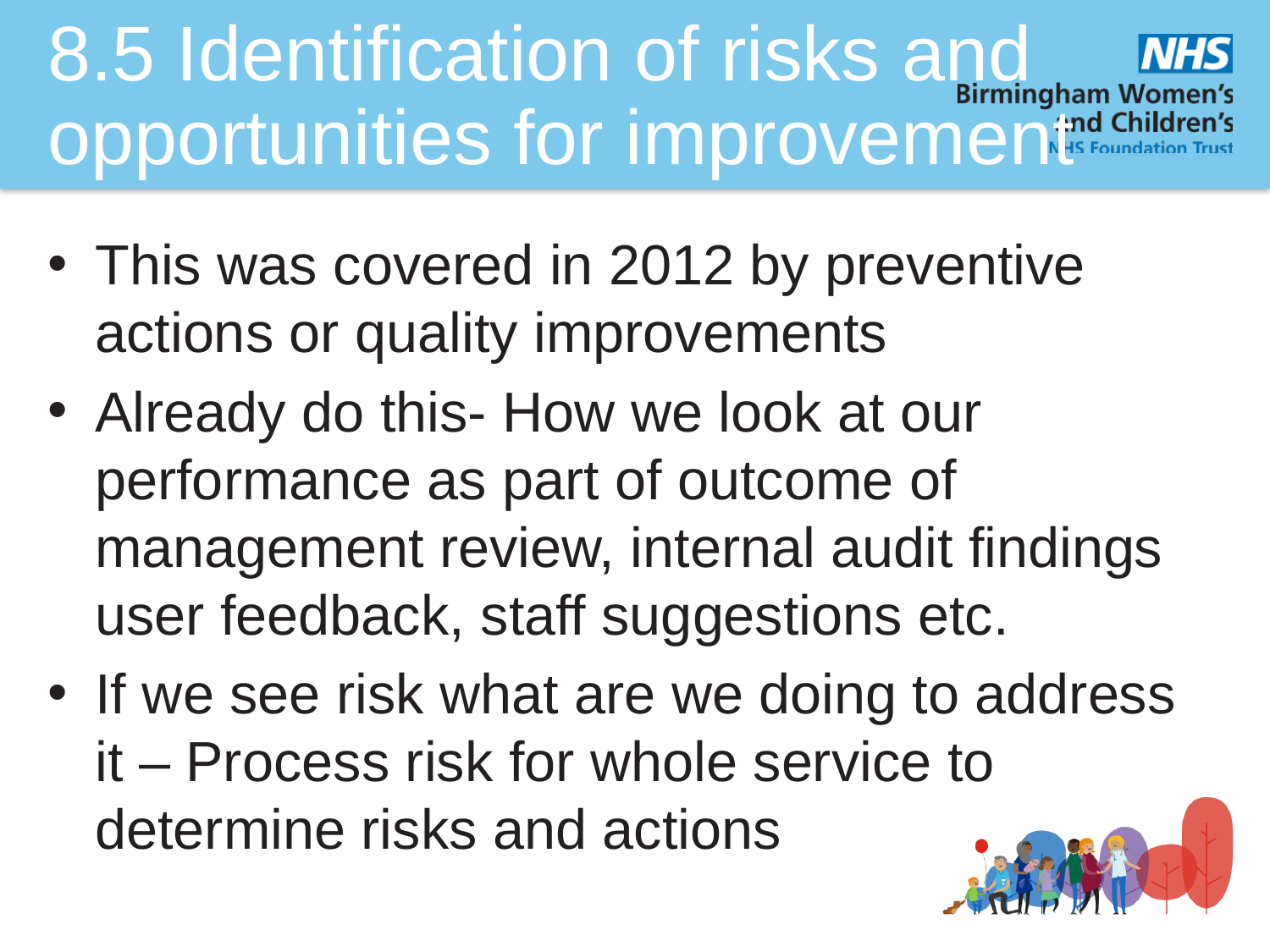

# 8.5 Identification of risks and opportunities for improvement
This was covered in 2012 by preventive actions or quality improvements
Already do this- How we look at our performance as part of outcome of management review, internal audit findings user feedback, staff suggestions etc.
If we see risk what are we doing to address it – Process risk for whole service to determine risks and actions